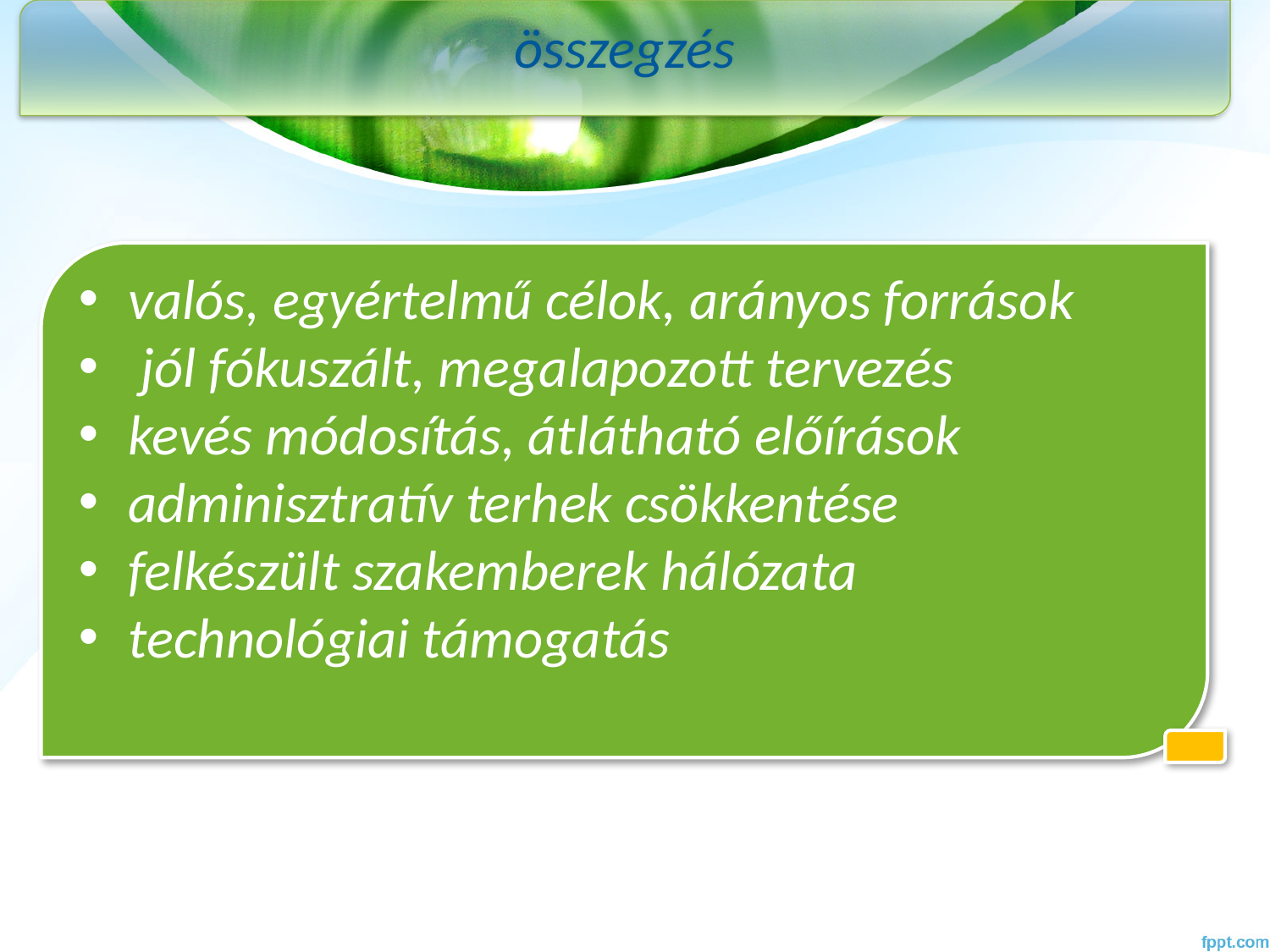

összegzés
valós, egyértelmű célok, arányos források
 jól fókuszált, megalapozott tervezés
kevés módosítás, átlátható előírások
adminisztratív terhek csökkentése
felkészült szakemberek hálózata
technológiai támogatás